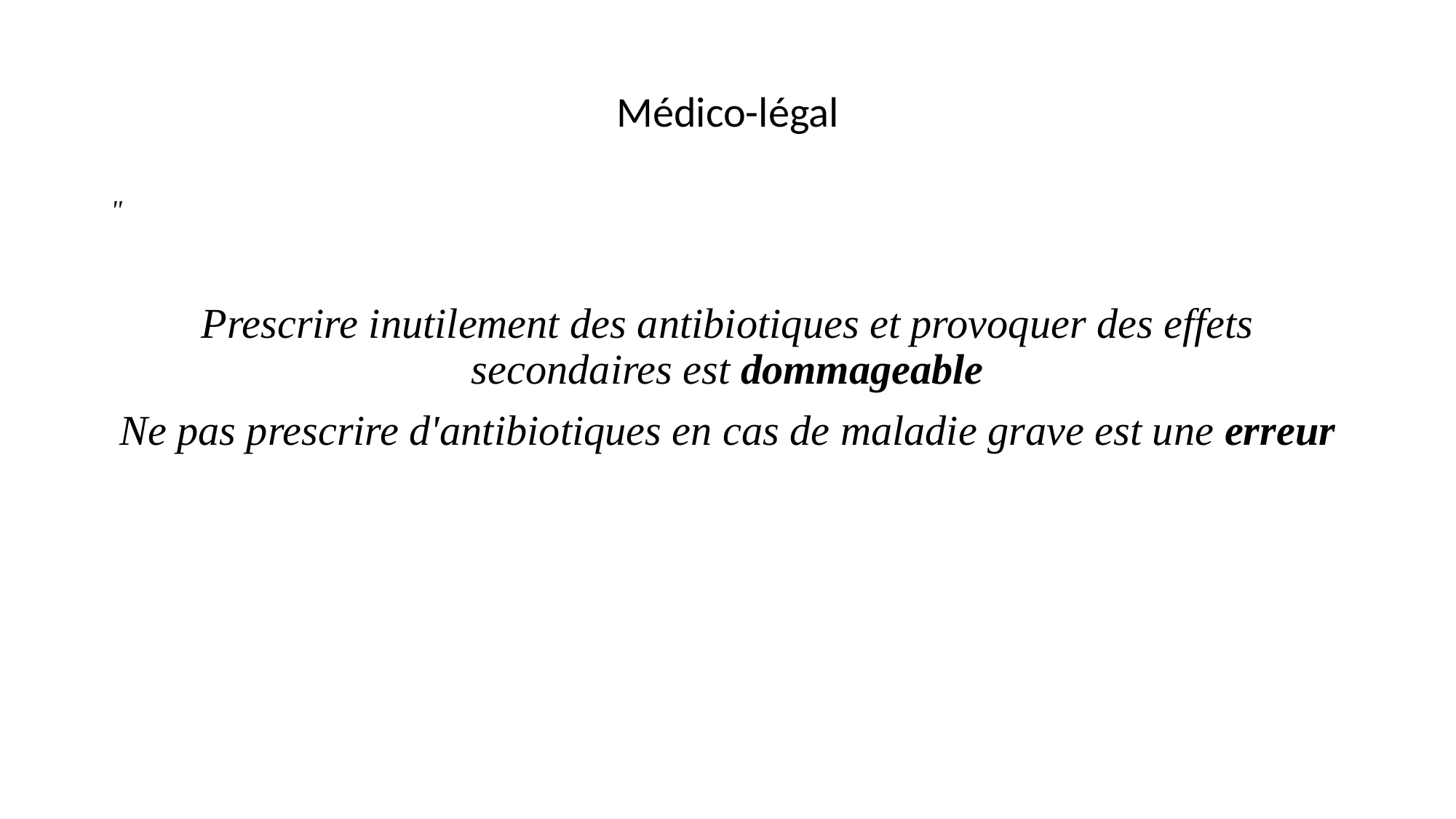

Médico-légal

"

Prescrire inutilement des antibiotiques et provoquer des effets secondaires est dommageable
Ne pas prescrire d'antibiotiques en cas de maladie grave est une erreur